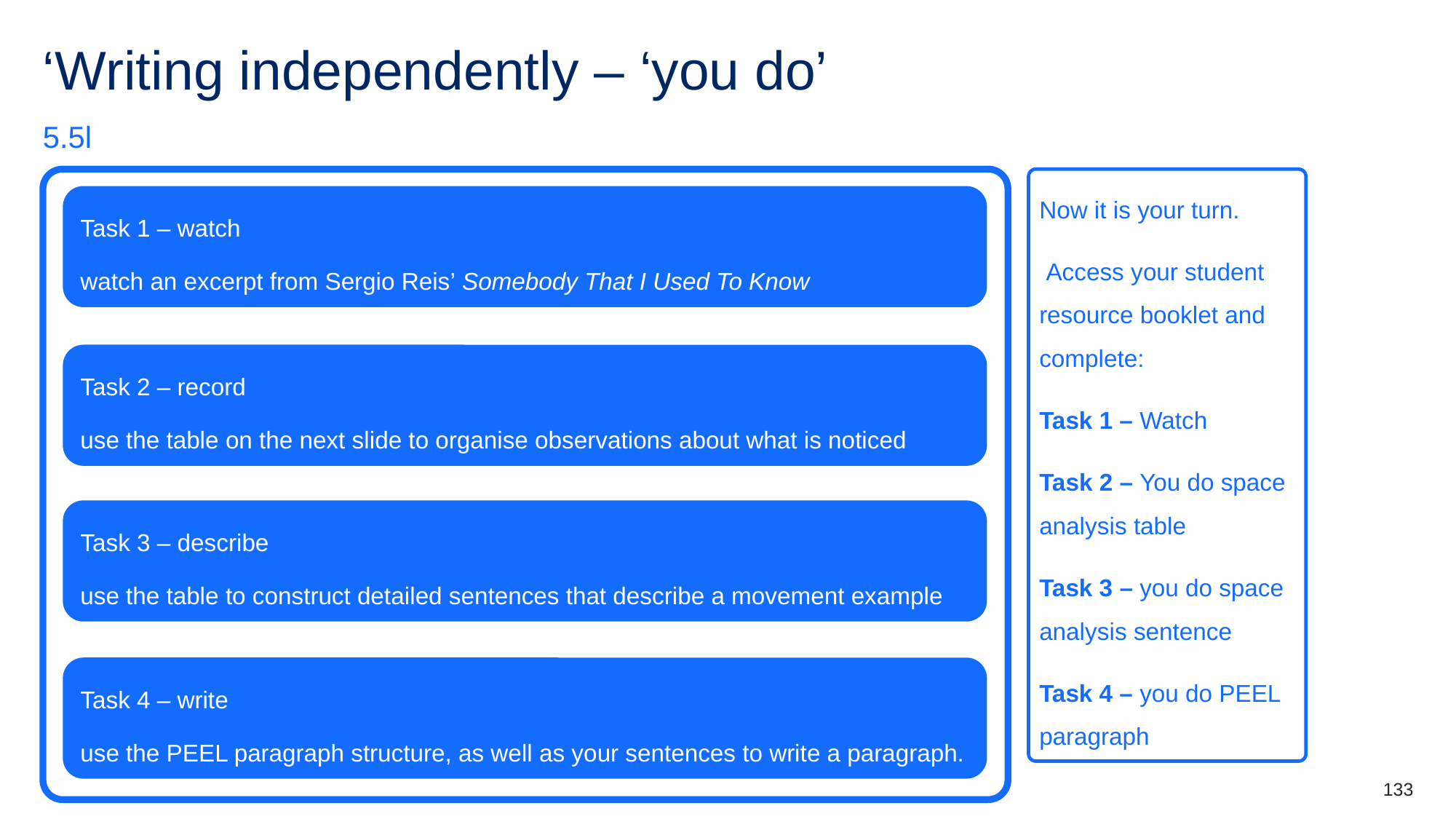

# ‘Writing independently – ‘you do’
5.5l

Now it is your turn.
 Access your student resource booklet and complete:
Task 1 –​ Watch
Task 2​ – You do space analysis table
Task 3​ – you do space analysis sentence
Task 4 – you do PEEL paragraph
Task 1 – watch
watch an excerpt from Sergio Reis’ Somebody That I Used To Know
Task 2 – record
use the table on the next slide to organise observations about what is noticed
Task 3 – describe
use the table to construct detailed sentences that describe a movement example
Task 4 – write
use the PEEL paragraph structure, as well as your sentences to write a paragraph.
133